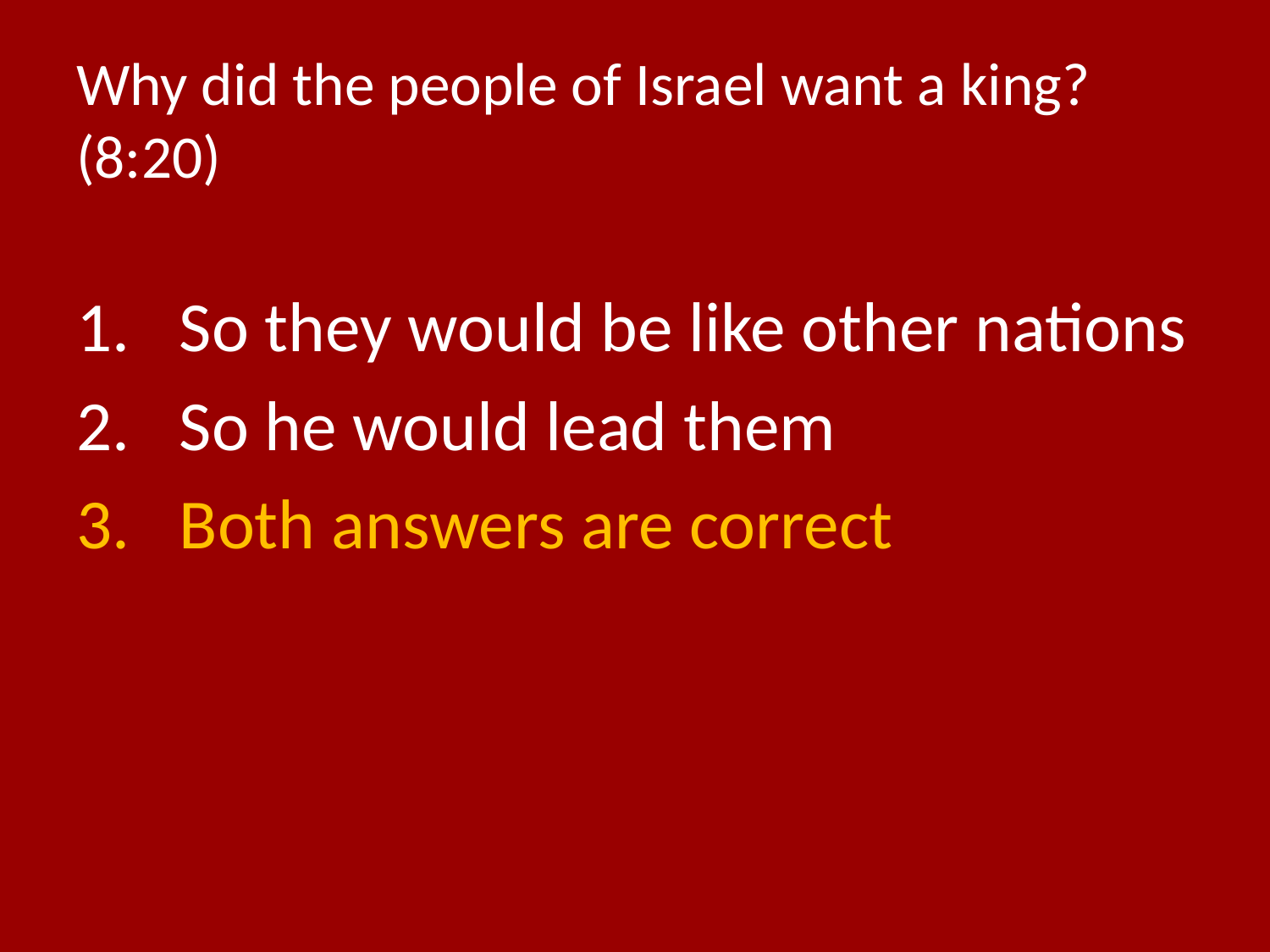

# Why did the people of Israel want a king?  (8:20)
So they would be like other nations
So he would lead them
Both answers are correct